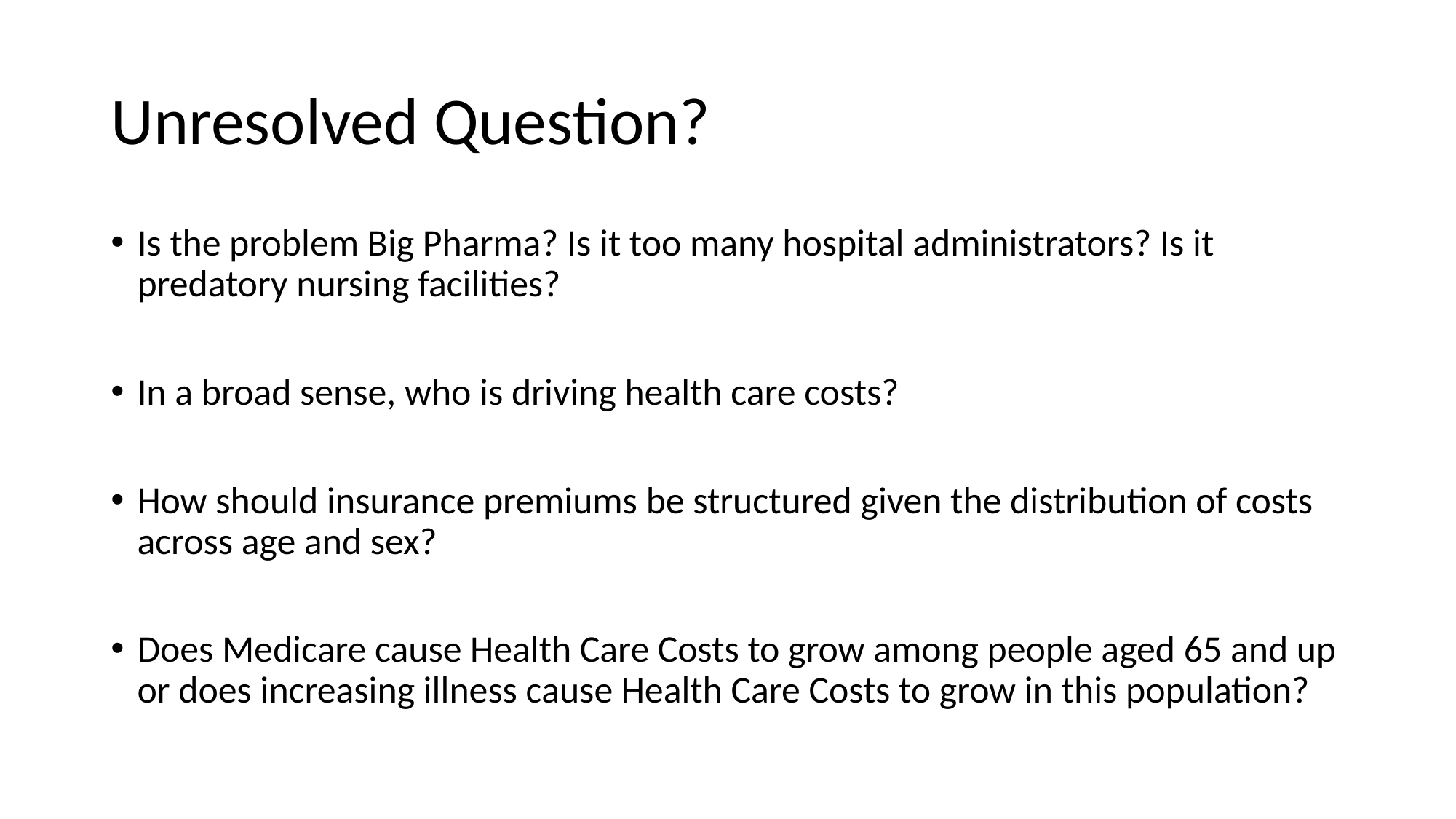

# Unresolved Question?
Is the problem Big Pharma? Is it too many hospital administrators? Is it predatory nursing facilities?

In a broad sense, who is driving health care costs?

How should insurance premiums be structured given the distribution of costs across age and sex?

Does Medicare cause Health Care Costs to grow among people aged 65 and up or does increasing illness cause Health Care Costs to grow in this population?